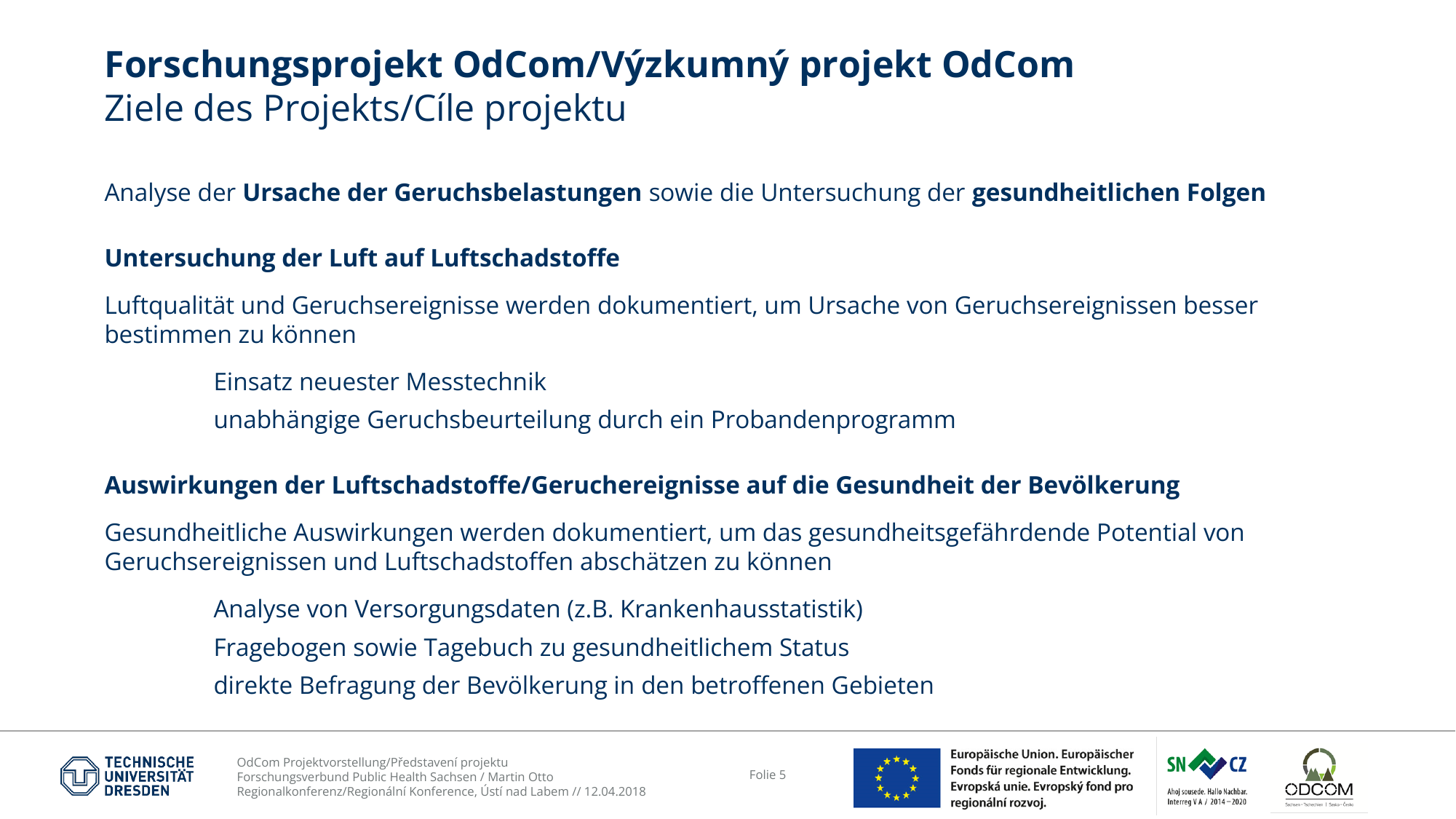

# Forschungsprojekt OdCom/Výzkumný projekt OdCom Ziele des Projekts/Cíle projektu
Analyse der Ursache der Geruchsbelastungen sowie die Untersuchung der gesundheitlichen Folgen
Untersuchung der Luft auf Luftschadstoffe
Luftqualität und Geruchsereignisse werden dokumentiert, um Ursache von Geruchsereignissen besser bestimmen zu können
	Einsatz neuester Messtechnik
	unabhängige Geruchsbeurteilung durch ein Probandenprogramm
Auswirkungen der Luftschadstoffe/Geruchereignisse auf die Gesundheit der Bevölkerung
Gesundheitliche Auswirkungen werden dokumentiert, um das gesundheitsgefährdende Potential von Geruchsereignissen und Luftschadstoffen abschätzen zu können
	Analyse von Versorgungsdaten (z.B. Krankenhausstatistik)
	Fragebogen sowie Tagebuch zu gesundheitlichem Status
	direkte Befragung der Bevölkerung in den betroffenen Gebieten